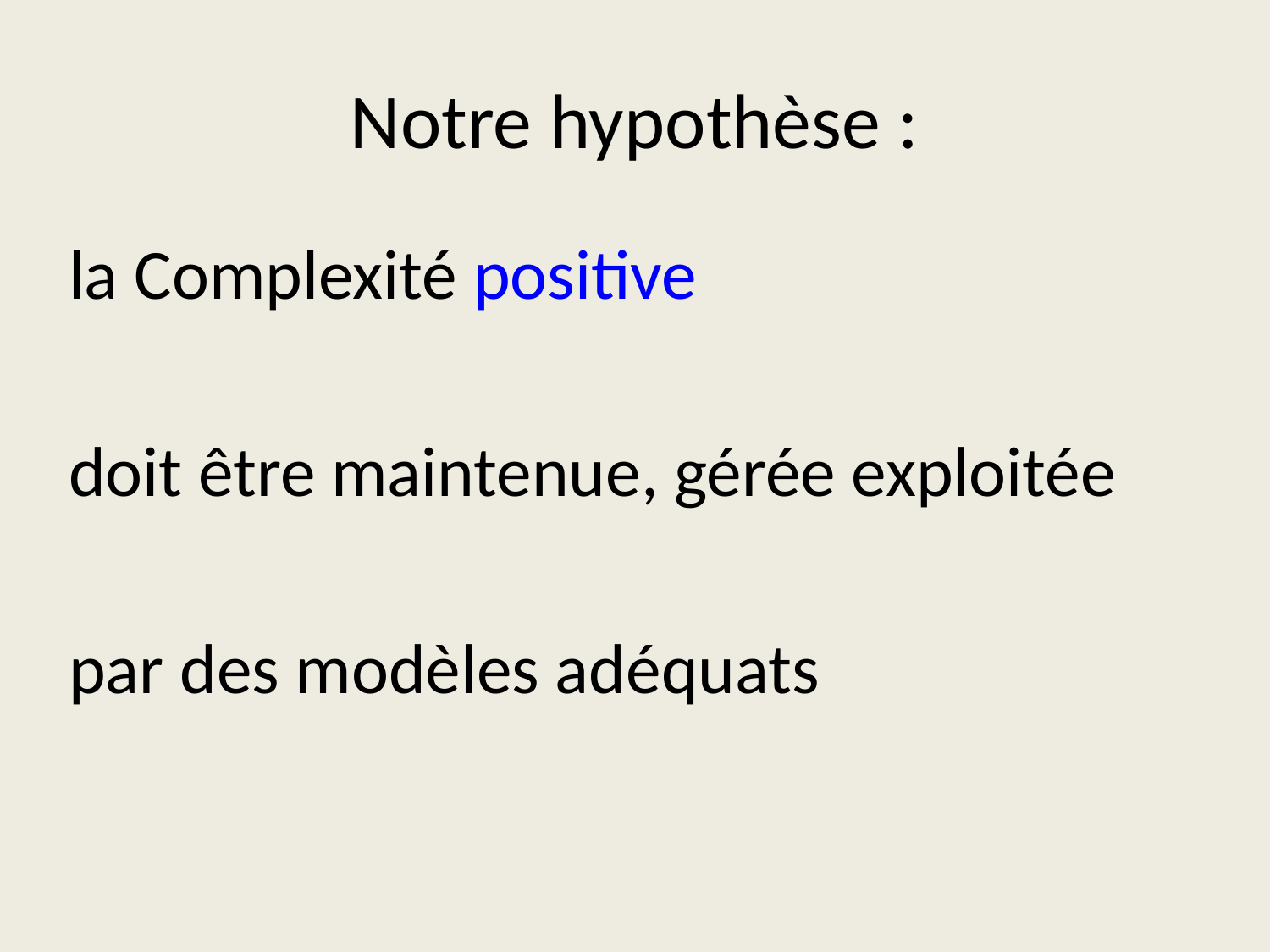

# Notre hypothèse :
la Complexité positive

doit être maintenue, gérée exploitée

par des modèles adéquats